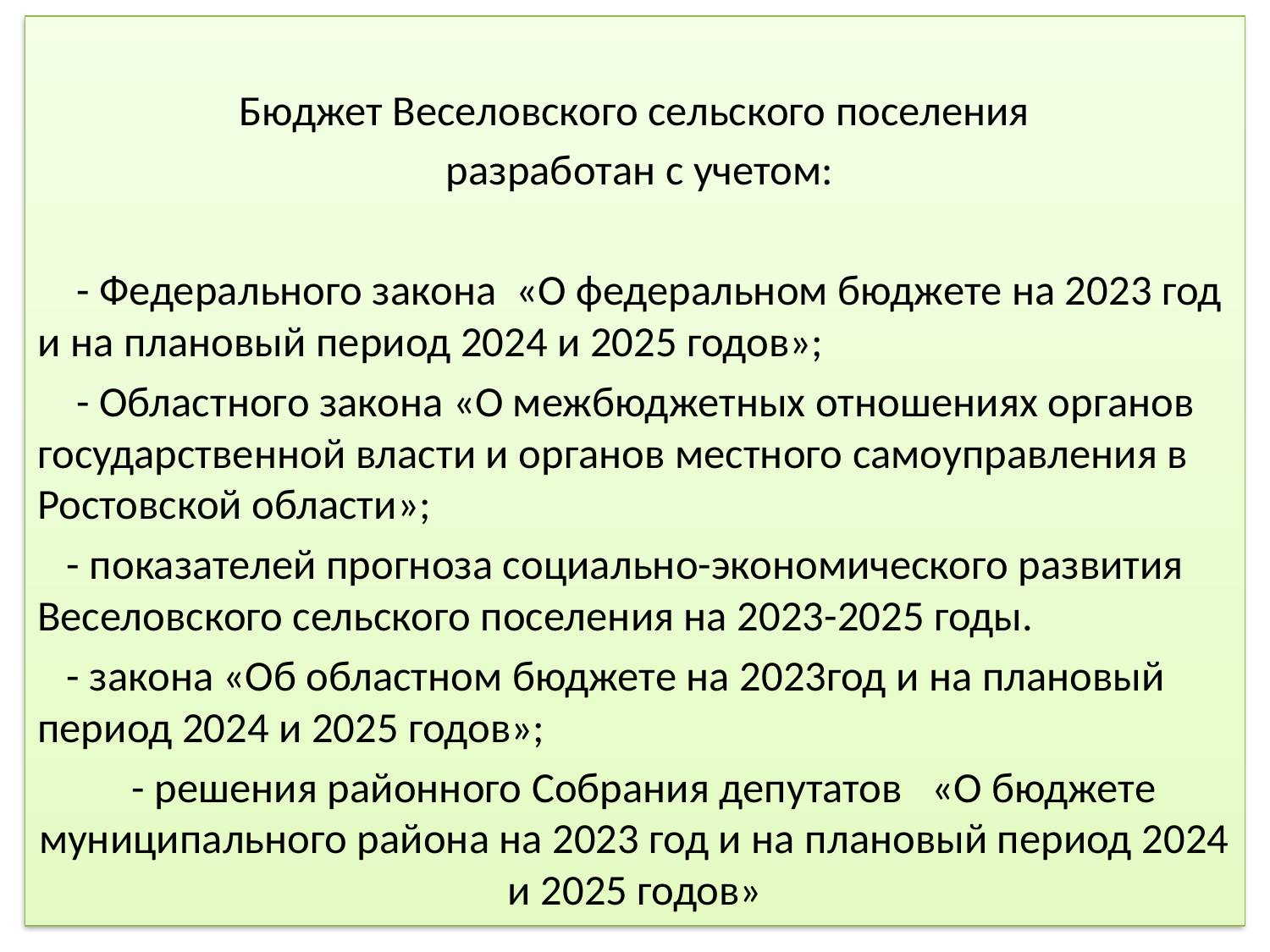

Бюджет Веселовского сельского поселения
 разработан с учетом:

    - Федерального закона  «О федеральном бюджете на 2023 год и на плановый период 2024 и 2025 годов»;
    - Областного закона «О межбюджетных отношениях органов государственной власти и органов местного самоуправления в Ростовской области»;
   - показателей прогноза социально-экономического развития Веселовского сельского поселения на 2023-2025 годы.
   - закона «Об областном бюджете на 2023год и на плановый период 2024 и 2025 годов»;
  - решения районного Собрания депутатов   «О бюджете муниципального района на 2023 год и на плановый период 2024 и 2025 годов»